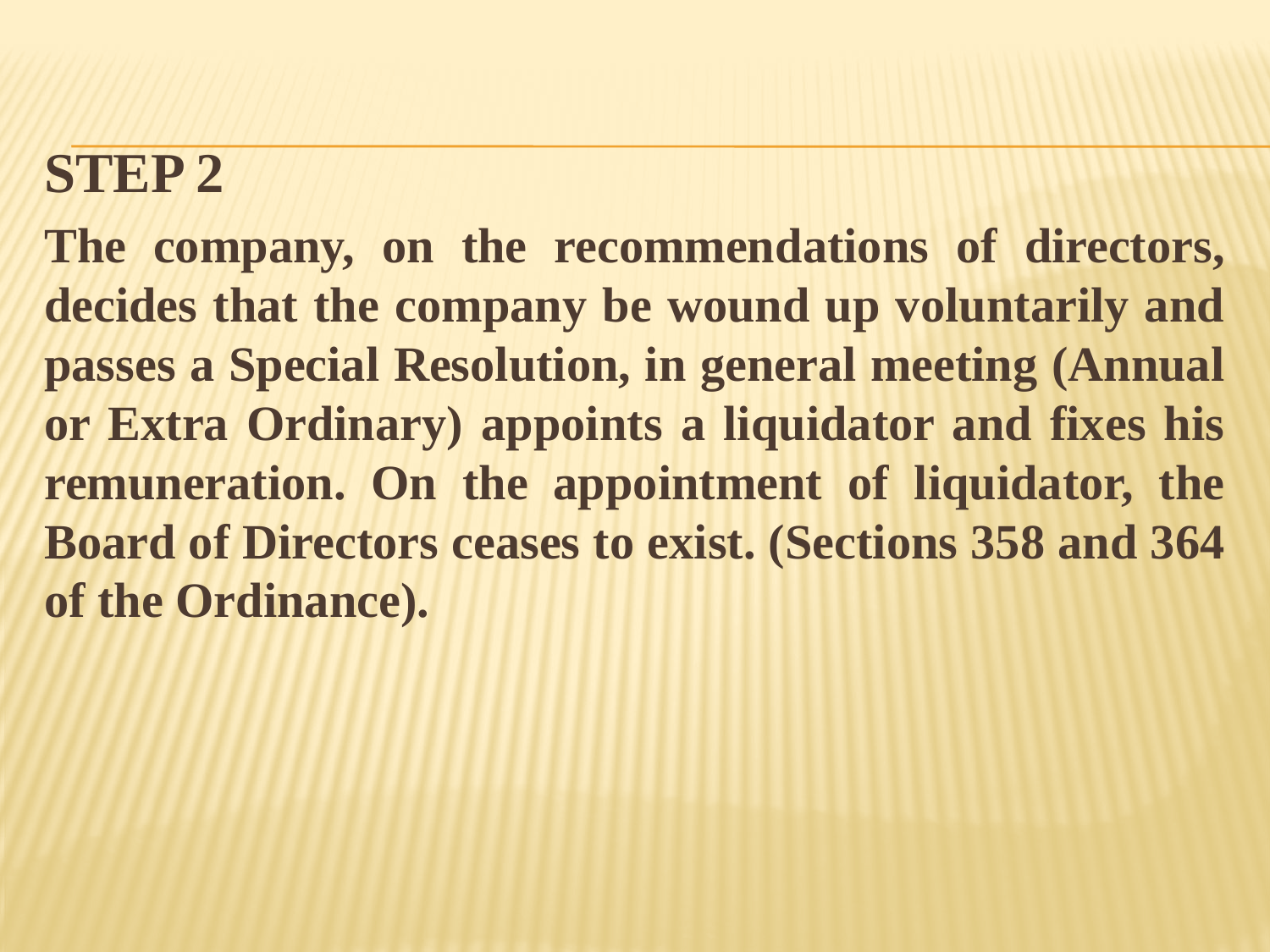

STEP 2
The company, on the recommendations of directors, decides that the company be wound up voluntarily and passes a Special Resolution, in general meeting (Annual or Extra Ordinary) appoints a liquidator and fixes his remuneration. On the appointment of liquidator, the Board of Directors ceases to exist. (Sections 358 and 364 of the Ordinance).